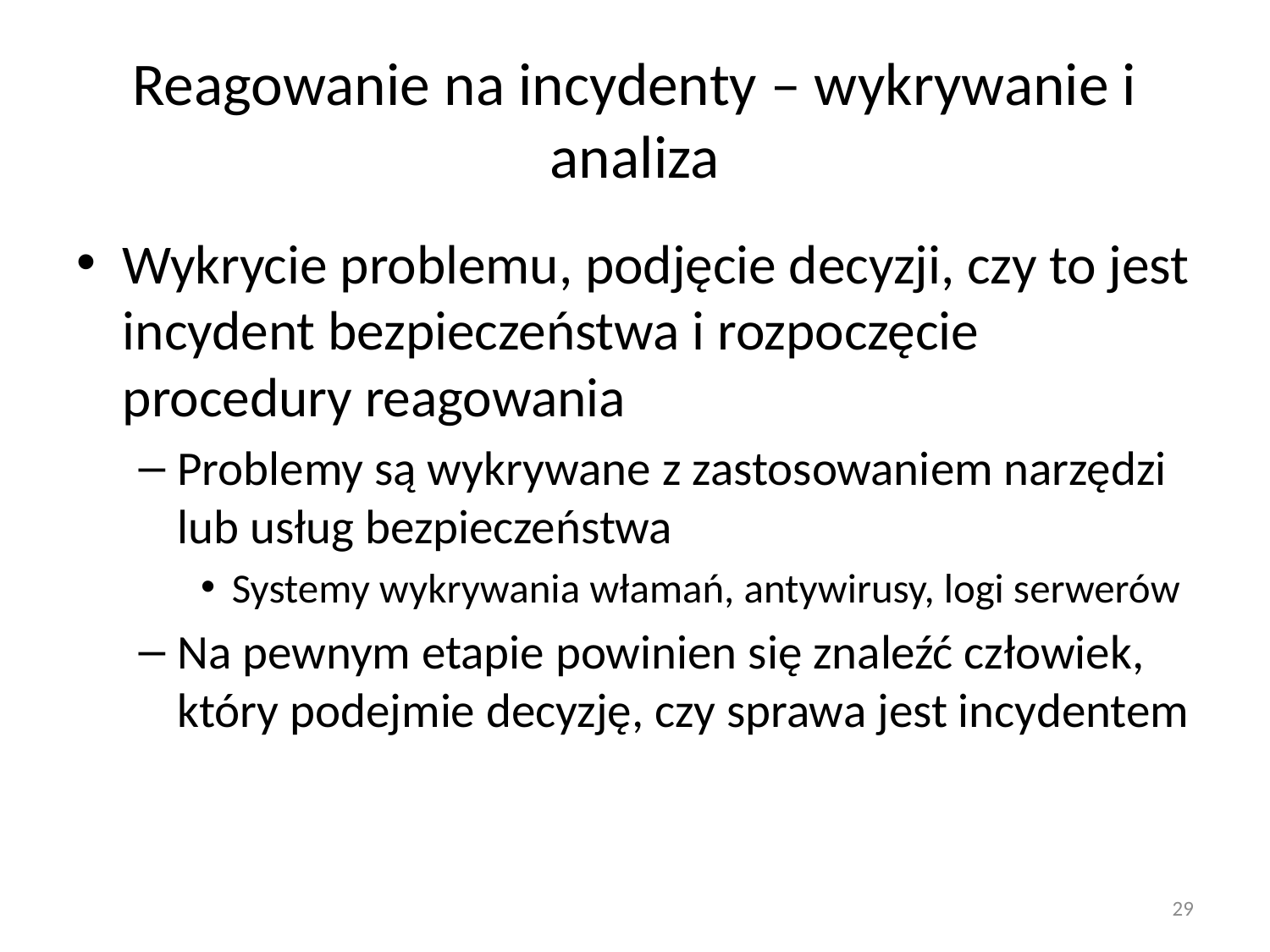

# Reagowanie na incydenty – wykrywanie i analiza
Wykrycie problemu, podjęcie decyzji, czy to jest incydent bezpieczeństwa i rozpoczęcie procedury reagowania
Problemy są wykrywane z zastosowaniem narzędzi lub usług bezpieczeństwa
Systemy wykrywania włamań, antywirusy, logi serwerów
Na pewnym etapie powinien się znaleźć człowiek, który podejmie decyzję, czy sprawa jest incydentem
29